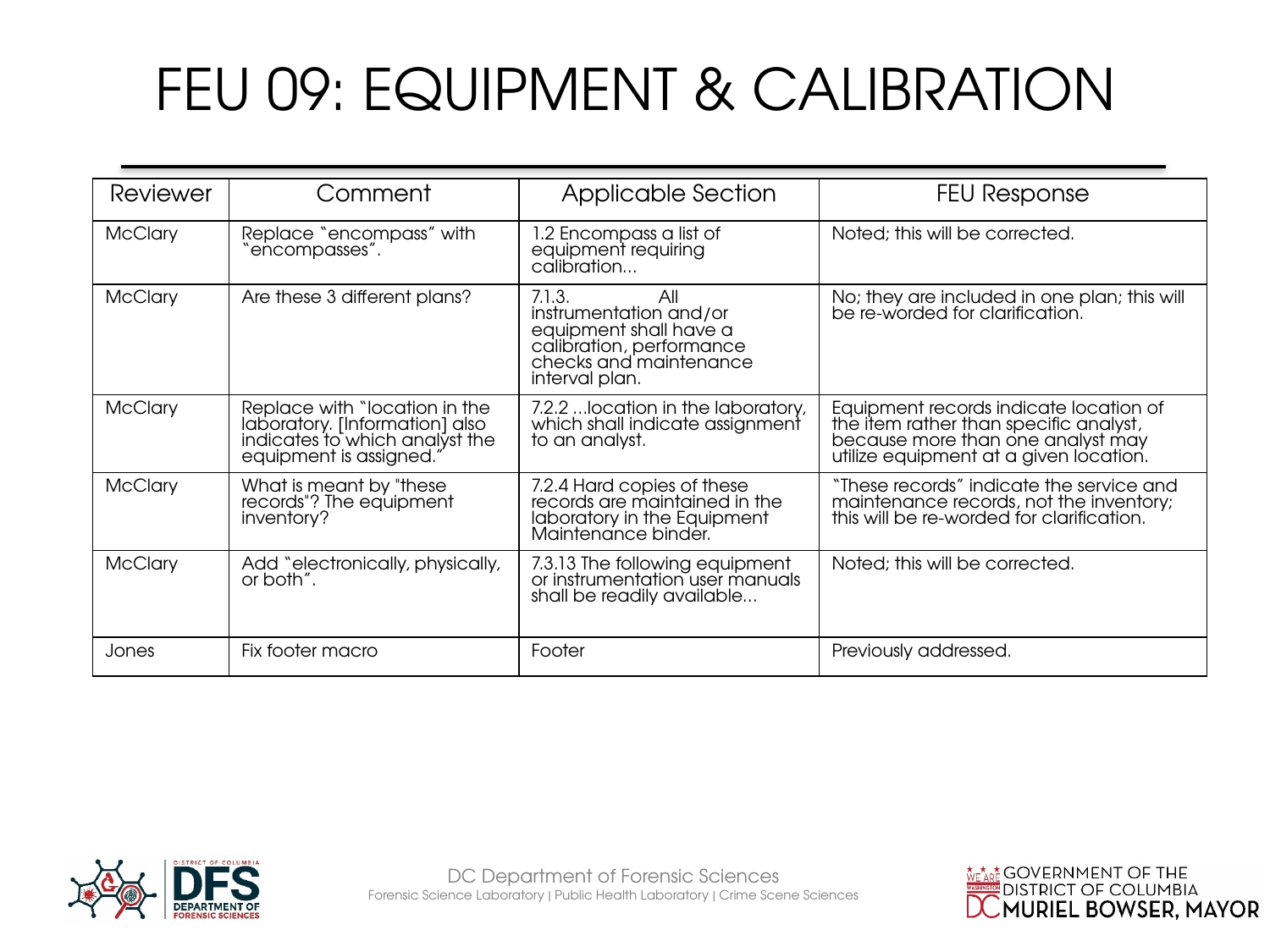

# FEU 09: EQUIPMENT & CALIBRATION
| Reviewer | Comment | Applicable Section | FEU Response |
| --- | --- | --- | --- |
| McClary | Replace “encompass” with “encompasses”. | 1.2 Encompass a list of equipment requiring calibration… | Noted; this will be corrected. |
| McClary | Are these 3 different plans? | 7.1.3. All instrumentation and/or equipment shall have a calibration, performance checks and maintenance interval plan. | No; they are included in one plan; this will be re-worded for clarification. |
| McClary | Replace with “location in the laboratory. [Information] also indicates to which analyst the equipment is assigned.” | 7.2.2 …location in the laboratory, which shall indicate assignment to an analyst. | Equipment records indicate location of the item rather than specific analyst, because more than one analyst may utilize equipment at a given location. |
| McClary | What is meant by "these records"? The equipment inventory? | 7.2.4 Hard copies of these records are maintained in the laboratory in the Equipment Maintenance binder. | “These records” indicate the service and maintenance records, not the inventory; this will be re-worded for clarification. |
| McClary | Add “electronically, physically, or both”. | 7.3.13 The following equipment or instrumentation user manuals shall be readily available… | Noted; this will be corrected. |
| Jones | Fix footer macro | Footer | Previously addressed. |